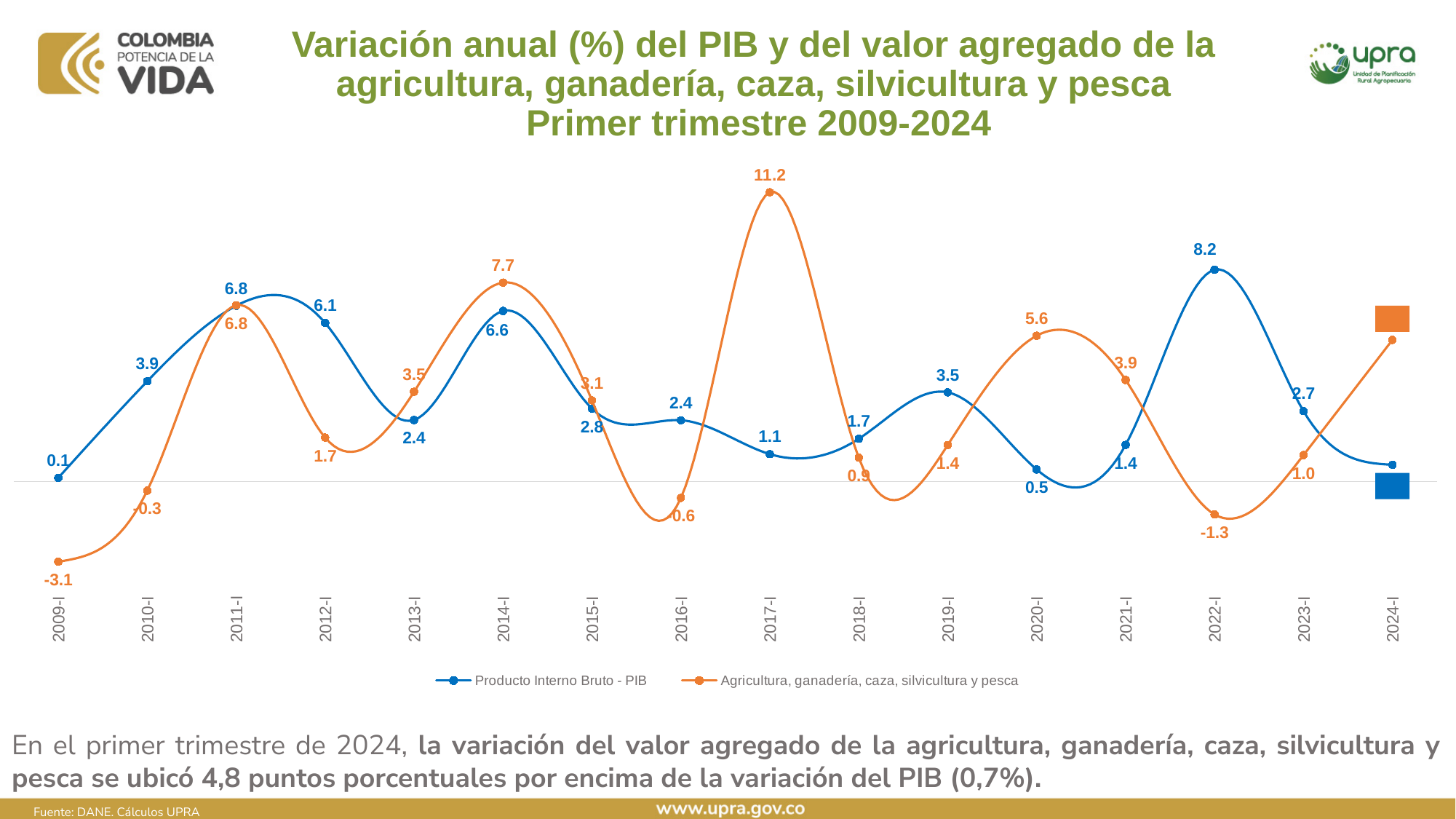

# Variación anual (%) del PIB y del valor agregado de la agricultura, ganadería, caza, silvicultura y pesca Primer trimestre 2009-2024

### Chart

| Category | Producto Interno Bruto - PIB | Agricultura, ganadería, caza, silvicultura y pesca |
|---|---|---|
| 2009-I | 0.14769089989528084 | -3.097585553656387 |
| 2010-I | 3.881210389646995 | -0.34782546326384534 |
| 2011-I | 6.801024474267692 | 6.822599936286508 |
| 2012-I | 6.138498923409145 | 1.7030448754263432 |
| 2013-I | 2.3853916419434285 | 3.477828788520142 |
| 2014-I | 6.601514473065322 | 7.697115339533767 |
| 2015-I | 2.825207363977327 | 3.1418494795496485 |
| 2016-I | 2.3754474493443496 | -0.6271649655245852 |
| 2017-I | 1.0633861438661683 | 11.18833756999824 |
| 2018-I | 1.6571968125398797 | 0.9271463154808259 |
| 2019-I | 3.4550202996338726 | 1.4146387328721914 |
| 2020-I | 0.4705420296579774 | 5.643305496666358 |
| 2021-I | 1.4204258812754063 | 3.934545401382522 |
| 2022-I | 8.194702790690172 | -1.2687772011186382 |
| 2023-I | 2.728532846076476 | 1.026454550379043 |
| 2024-I | 0.6502381400494528 | 5.482501968961955 |
En el primer trimestre de 2024, la variación del valor agregado de la agricultura, ganadería, caza, silvicultura y pesca se ubicó 4,8 puntos porcentuales por encima de la variación del PIB (0,7%).
Fuente: DANE. Cálculos UPRA